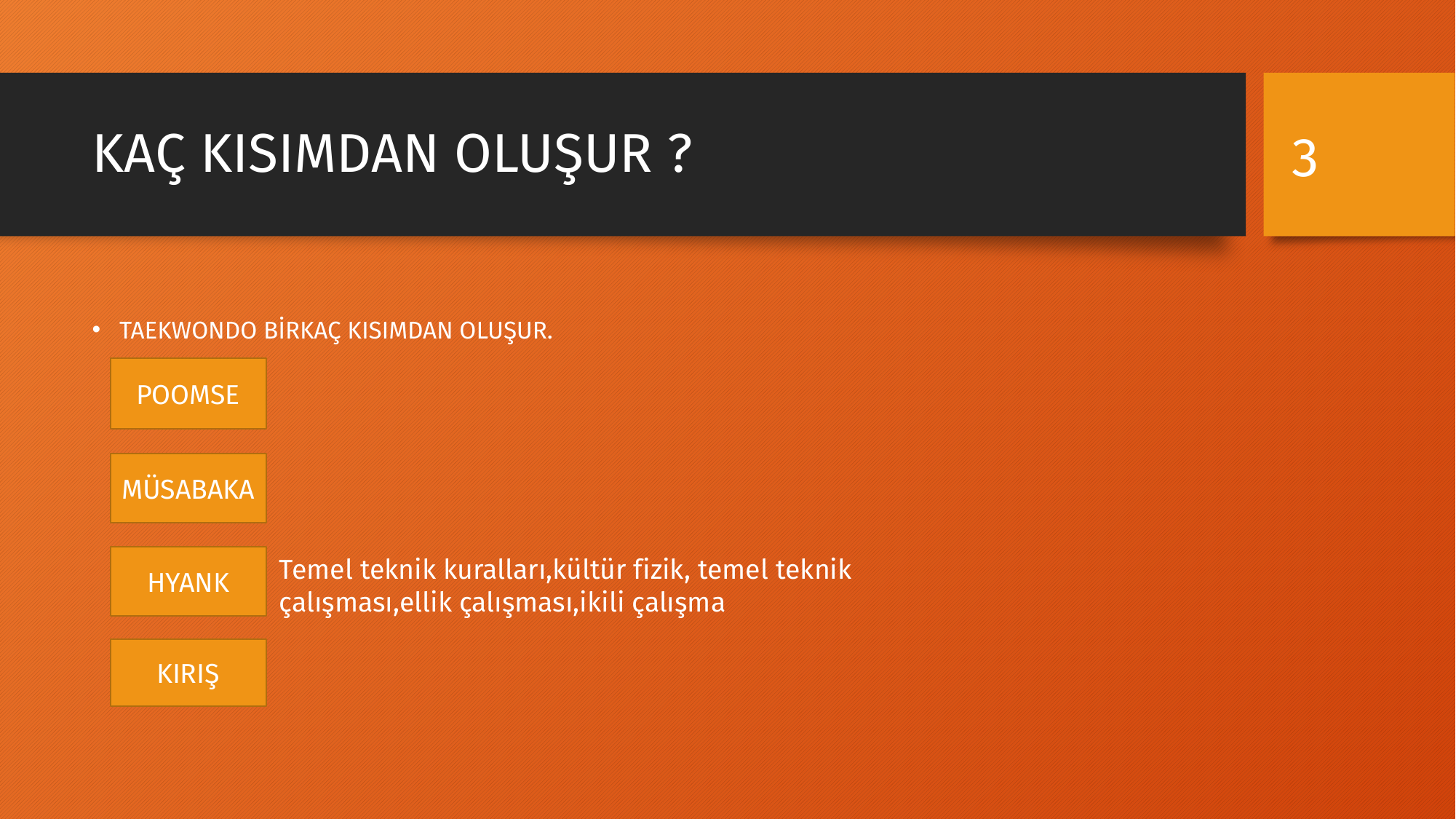

3
# KAÇ KISIMDAN OLUŞUR ?

TAEKWONDO BİRKAÇ KISIMDAN OLUŞUR.
POOMSE
MÜSABAKA
HYANK
Temel teknik kuralları,kültür fizik, temel teknik çalışması,ellik çalışması,ikili çalışma
KIRIŞ